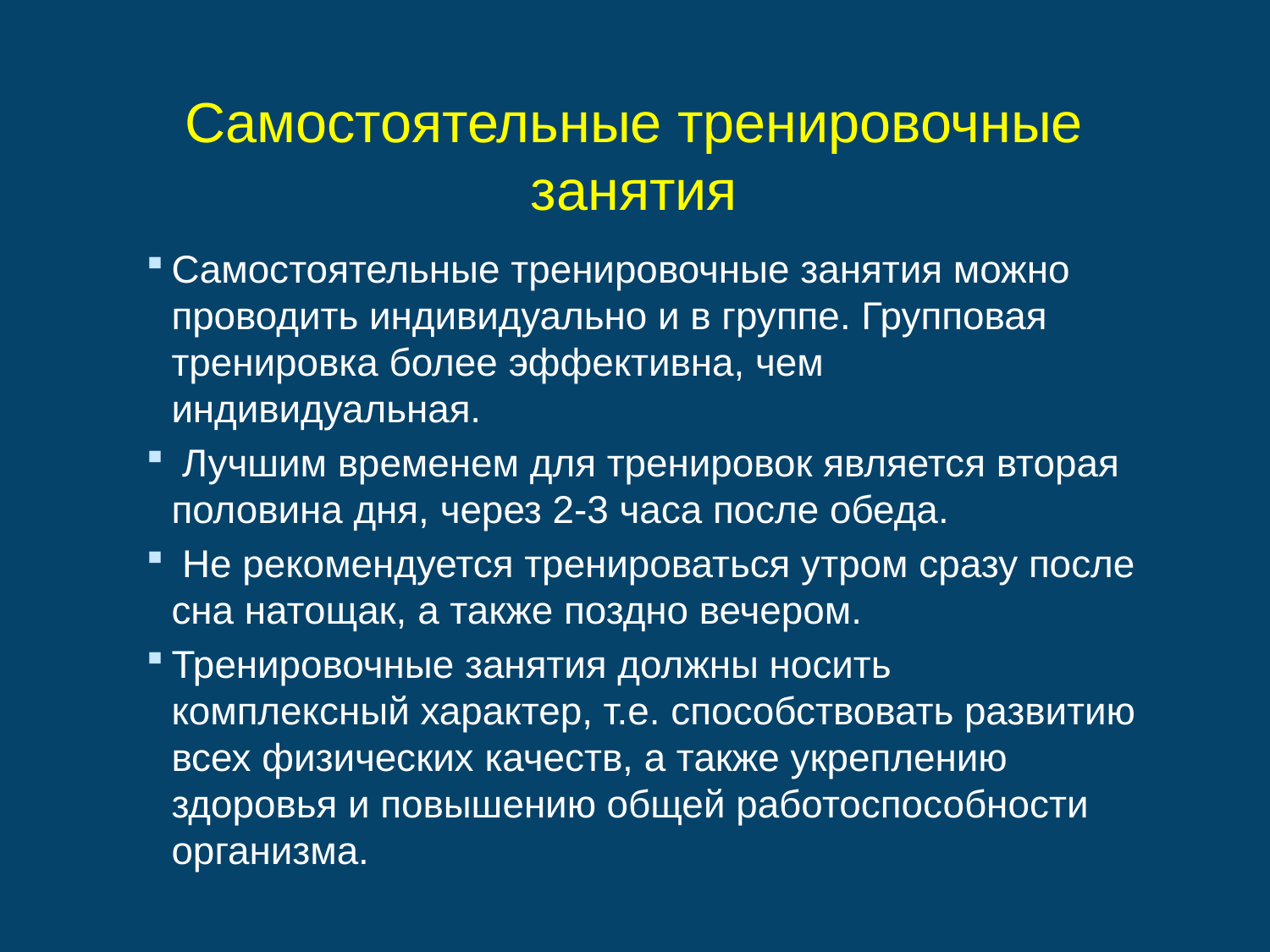

# Самостоятельные тренировочные занятия
Самостоятельные тренировочные занятия можно проводить индивидуально и в группе. Групповая тренировка более эффективна, чем индивидуальная.
 Лучшим временем для тренировок является вторая половина дня, через 2-3 часа после обеда.
 Не рекомендуется тренироваться утром сразу после сна натощак, а также поздно вечером.
Тренировочные занятия должны носить комплексный характер, т.е. способствовать развитию всех физических качеств, а также укреплению здоровья и повышению общей работоспособности организма.